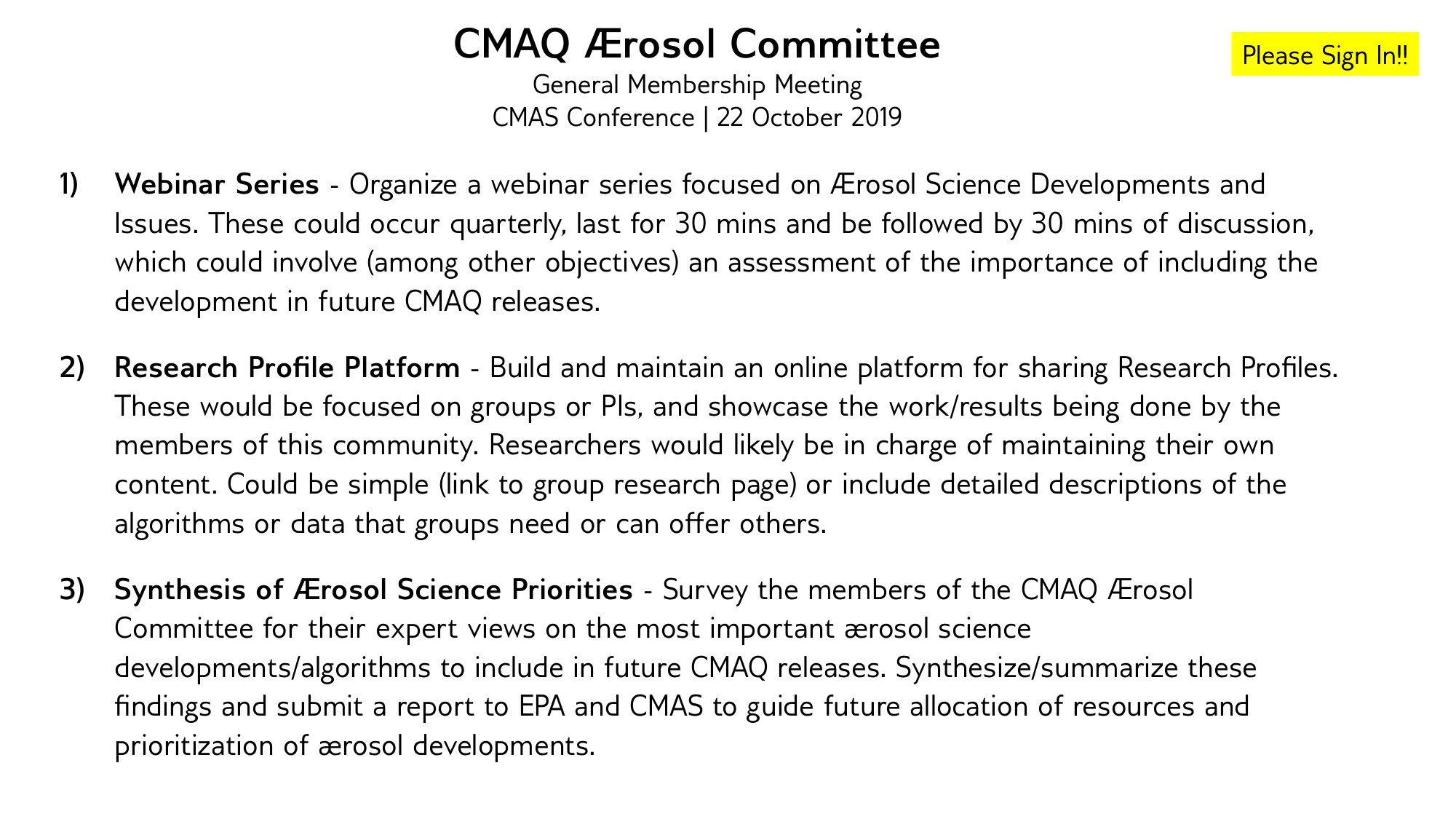

CMAQ Aerosol Committee
General Membership Meeting
CMAS Conference | 22 October 2019
Please Sign In!!
Webinar Series - Organize a webinar series focused on Aerosol Science Developments and Issues. These could occur quarterly, last for 30 mins and be followed by 30 mins of discussion, which could involve (among other objectives) an assessment of the importance of including the development in future CMAQ releases.
Research Profile Platform - Build and maintain an online platform for sharing Research Profiles. These would be focused on groups or PIs, and showcase the work/results being done by the members of this community. Researchers would likely be in charge of maintaining their own content. Could be simple (link to group research page) or include detailed descriptions of the algorithms or data that groups need or can offer others.
Synthesis of Aerosol Science Priorities - Survey the members of the CMAQ Aerosol Committee for their expert views on the most important aerosol science developments/algorithms to include in future CMAQ releases. Synthesize/summarize these findings and submit a report to EPA and CMAS to guide future allocation of resources and prioritization of aerosol developments.